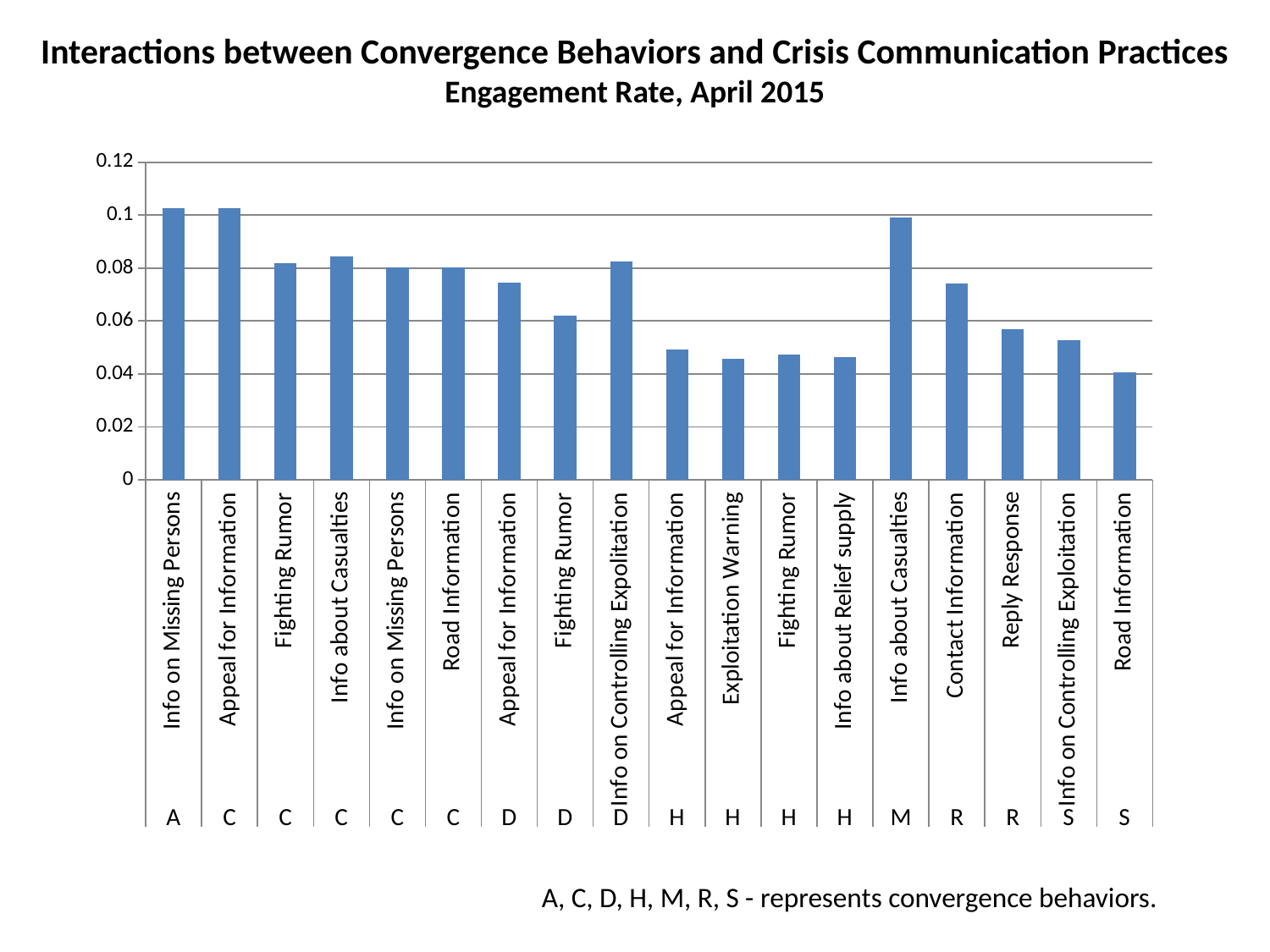

Interactions between Convergence Behaviors and Crisis Communication Practices
Engagement Rate, April 2015

### Chart

| Category | Engagement Rate_April15 |
|---|---|
| Info on Missing Persons | 0.102564102564102 |
| Appeal for Information | 0.102564102564102 |
| Fighting Rumor | 0.081861958266453 |
| Info about Casualties | 0.0843969368219527 |
| Info on Missing Persons | 0.0802005012531328 |
| Road Information | 0.0802005012531328 |
| Appeal for Information | 0.0743315508021393 |
| Fighting Rumor | 0.0619637750238323 |
| Info on Controlling Expolitation | 0.0824468085106382 |
| Appeal for Information | 0.0491803278688524 |
| Exploitation Warning | 0.0456431535269708 |
| Fighting Rumor | 0.0473372781065089 |
| Info about Relief supply | 0.0464153602254712 |
| Info about Casualties | 0.0990415335463257 |
| Contact Information | 0.0743099787685774 |
| Reply Response | 0.0569852941176471 |
| Info on Controlling Exploitation | 0.05267147 |
| Road Information | 0.040552995391705 |
A, C, D, H, M, R, S - represents convergence behaviors.